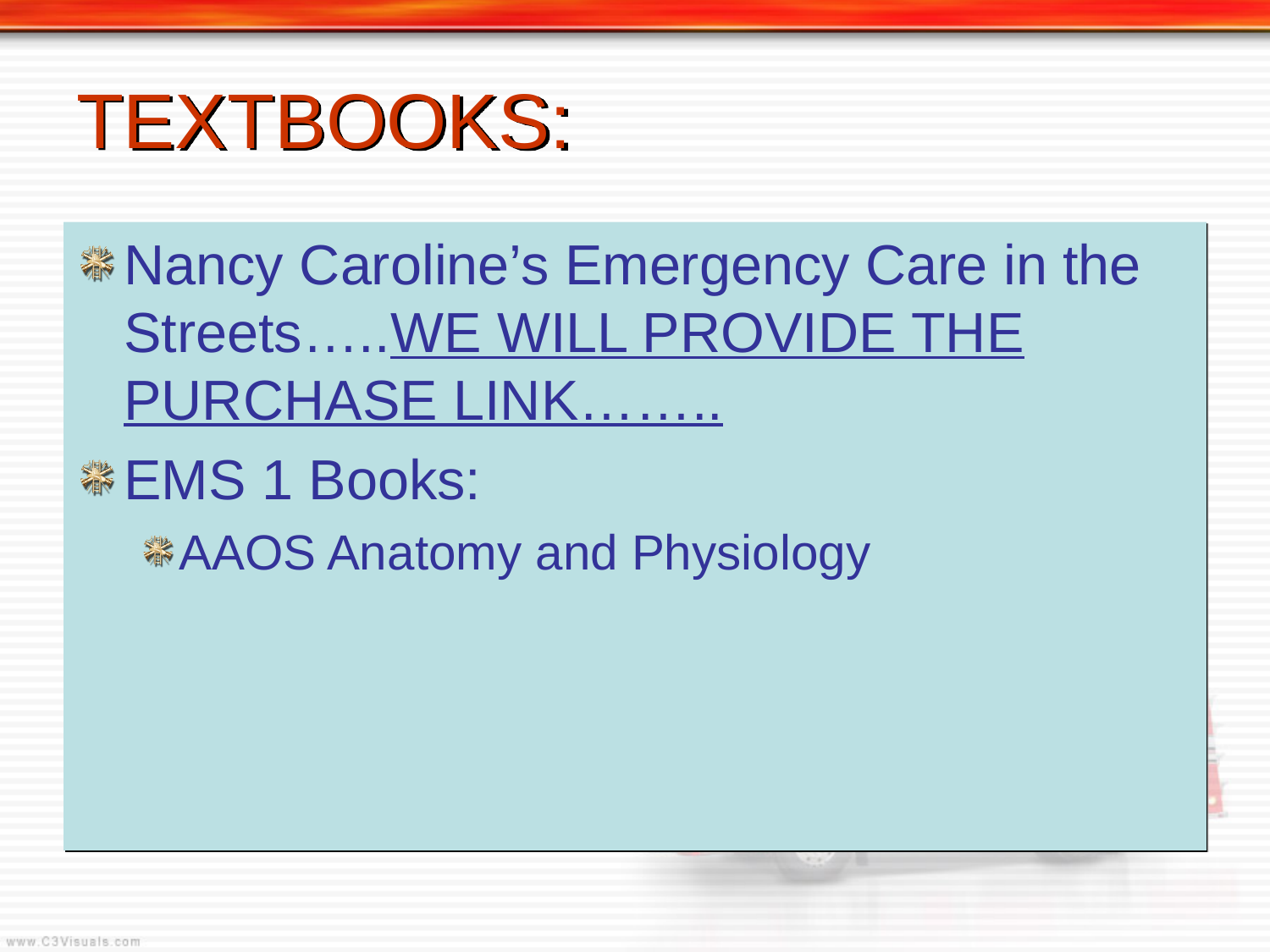

# TEXTBOOKS:
Nancy Caroline’s Emergency Care in the Streets…..WE WILL PROVIDE THE PURCHASE LINK……..
EMS 1 Books:
AAOS Anatomy and Physiology